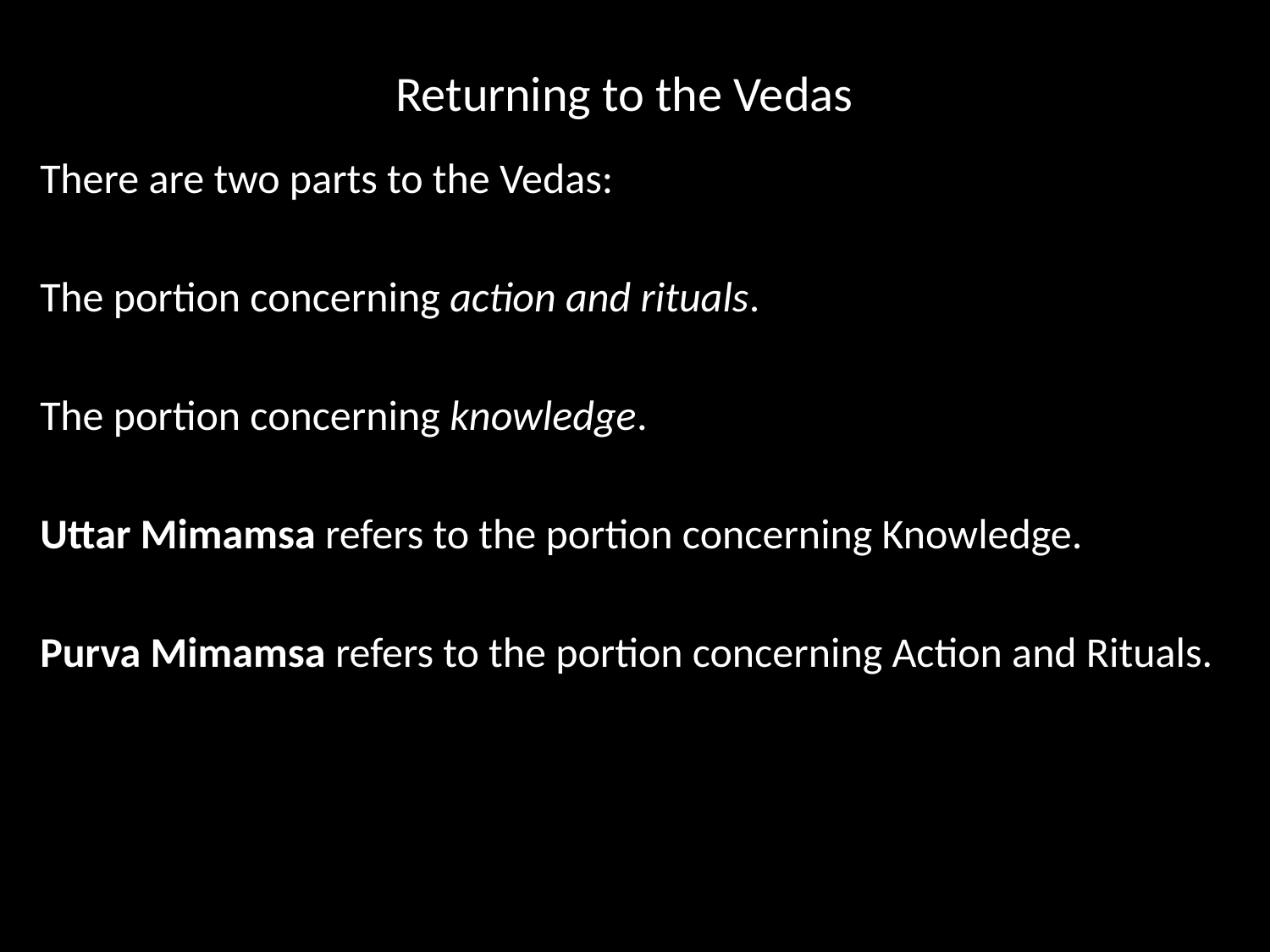

# Returning to the Vedas
There are two parts to the Vedas:

The portion concerning action and rituals.

The portion concerning knowledge.

Uttar Mimamsa refers to the portion concerning Knowledge.

Purva Mimamsa refers to the portion concerning Action and Rituals.